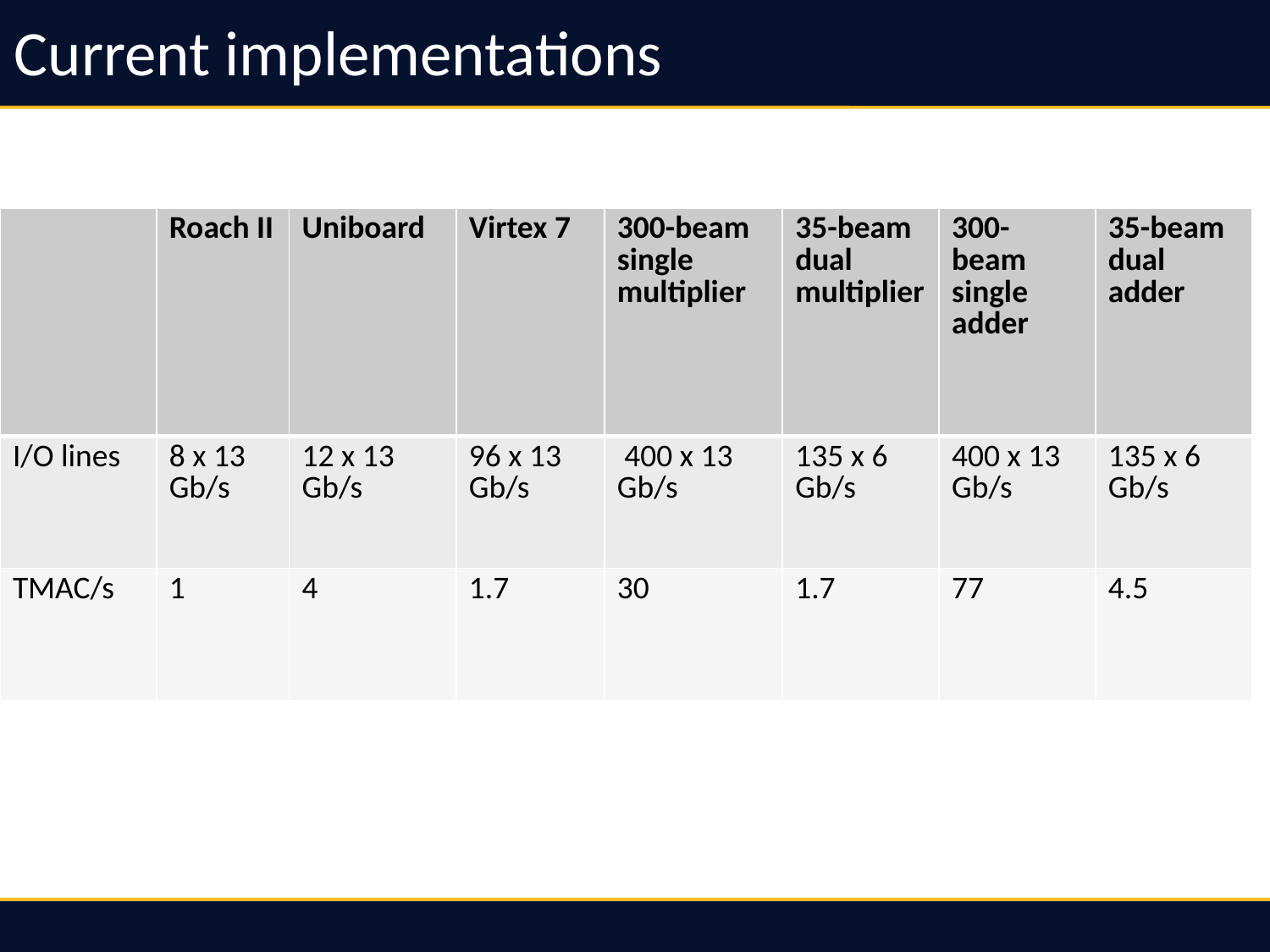

# Current implementations
|  | Roach II | Uniboard | Virtex 7 | 300-beam single multiplier | 35-beam dual multiplier | 300-beam single adder | 35-beam dual adder |
| --- | --- | --- | --- | --- | --- | --- | --- |
| I/O lines | 8 x 13 Gb/s | 12 x 13 Gb/s | 96 x 13 Gb/s | 400 x 13 Gb/s | 135 x 6 Gb/s | 400 x 13 Gb/s | 135 x 6 Gb/s |
| TMAC/s | 1 | 4 | 1.7 | 30 | 1.7 | 77 | 4.5 |